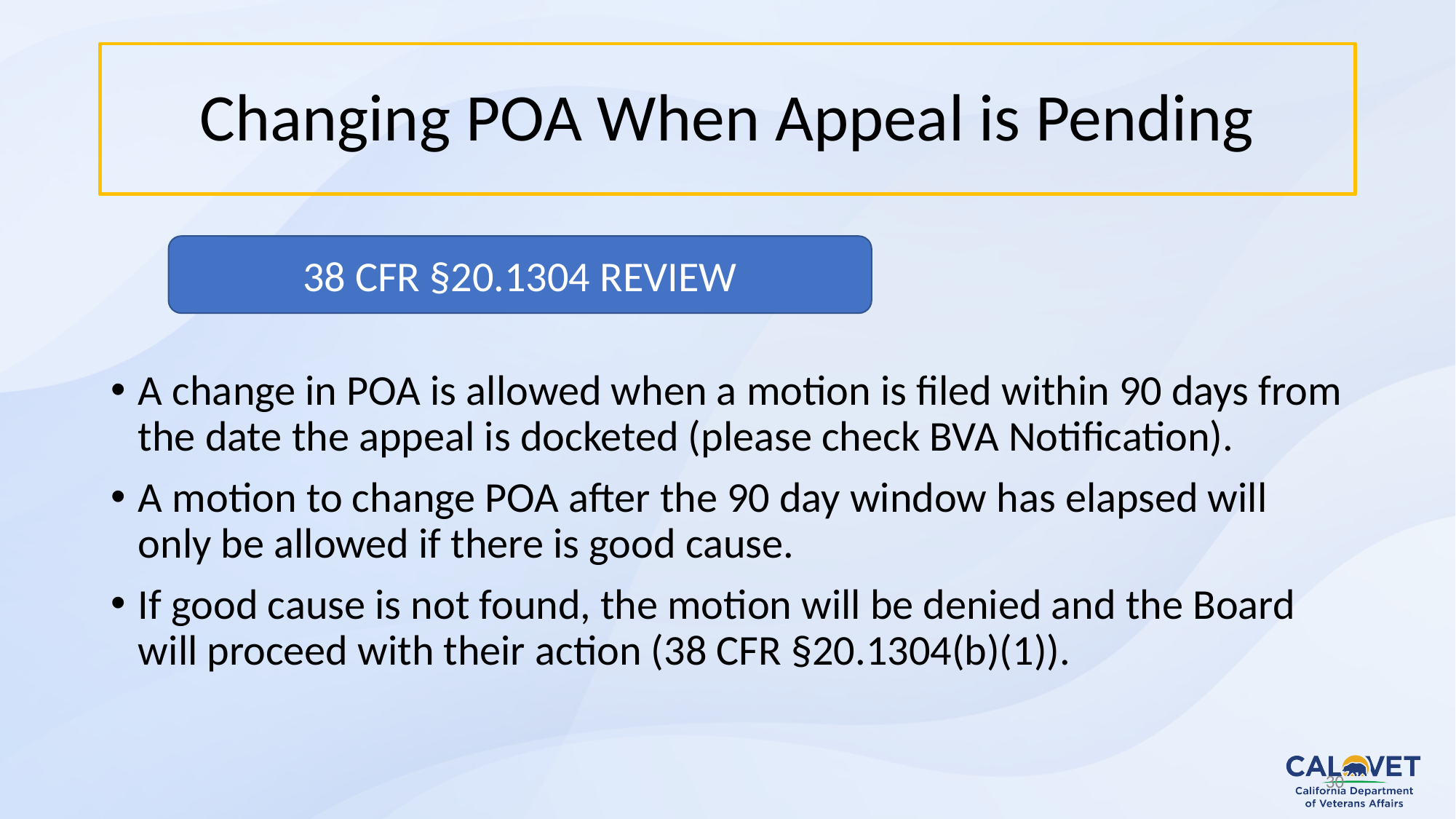

# Changing POA When Appeal is Pending

A change in POA is allowed when a motion is filed within 90 days from the date the appeal is docketed (please check BVA Notification).
A motion to change POA after the 90 day window has elapsed will only be allowed if there is good cause.
If good cause is not found, the motion will be denied and the Board will proceed with their action (38 CFR §20.1304(b)(1)).
38 CFR §20.1304 REVIEW
30